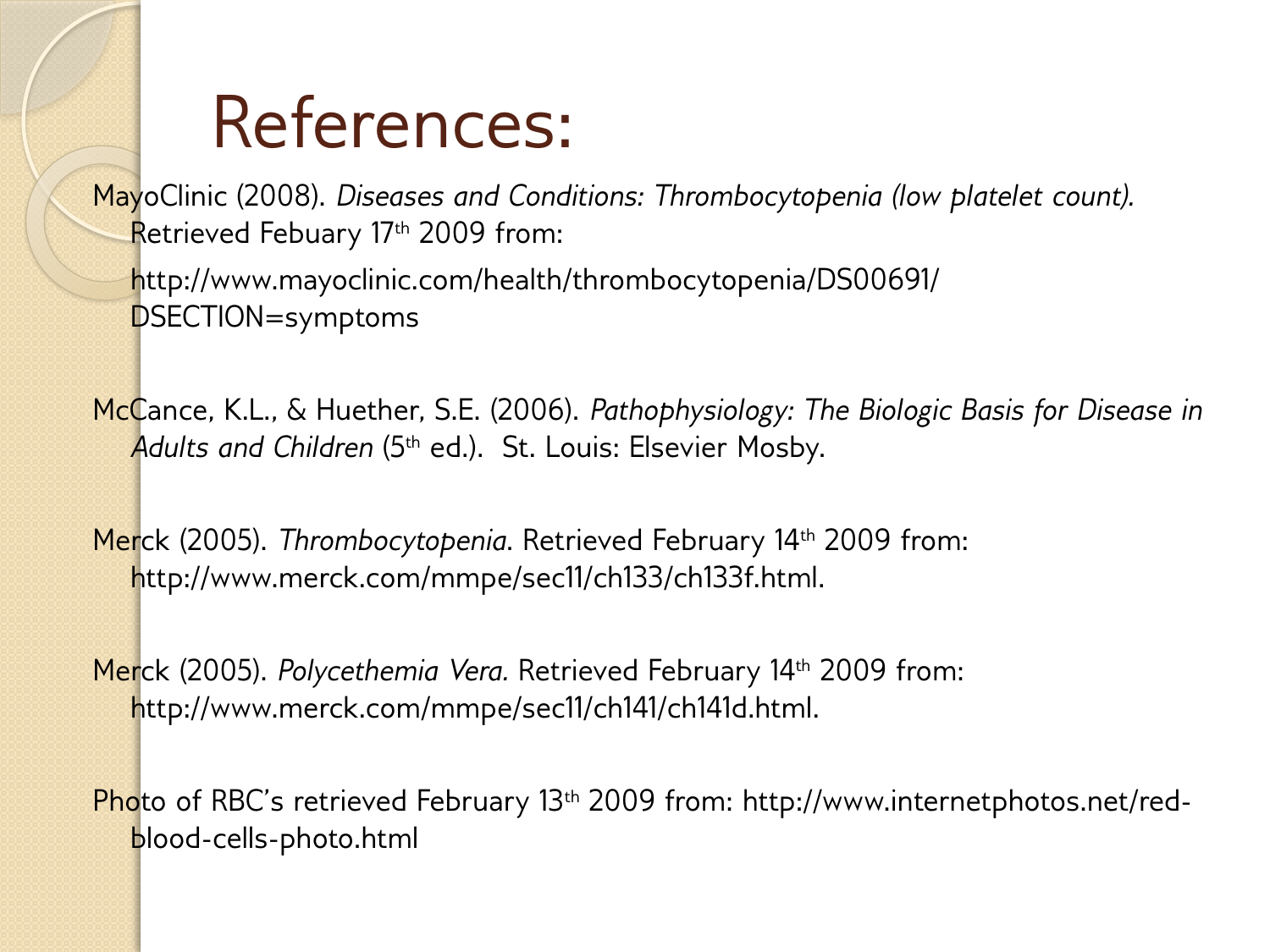

# References:
MayoClinic (2008). Diseases and Conditions: Thrombocytopenia (low platelet count). Retrieved Febuary 17th 2009 from:
	http://www.mayoclinic.com/health/thrombocytopenia/DS00691/DSECTION=symptoms

McCance, K.L., & Huether, S.E. (2006). Pathophysiology: The Biologic Basis for Disease in Adults and Children (5th ed.).  St. Louis: Elsevier Mosby.

Merck (2005). Thrombocytopenia. Retrieved February 14th 2009 from: http://www.merck.com/mmpe/sec11/ch133/ch133f.html.

Merck (2005). Polycethemia Vera. Retrieved February 14th 2009 from: http://www.merck.com/mmpe/sec11/ch141/ch141d.html.

Photo of RBC’s retrieved February 13th 2009 from: http://www.internetphotos.net/red-blood-cells-photo.html